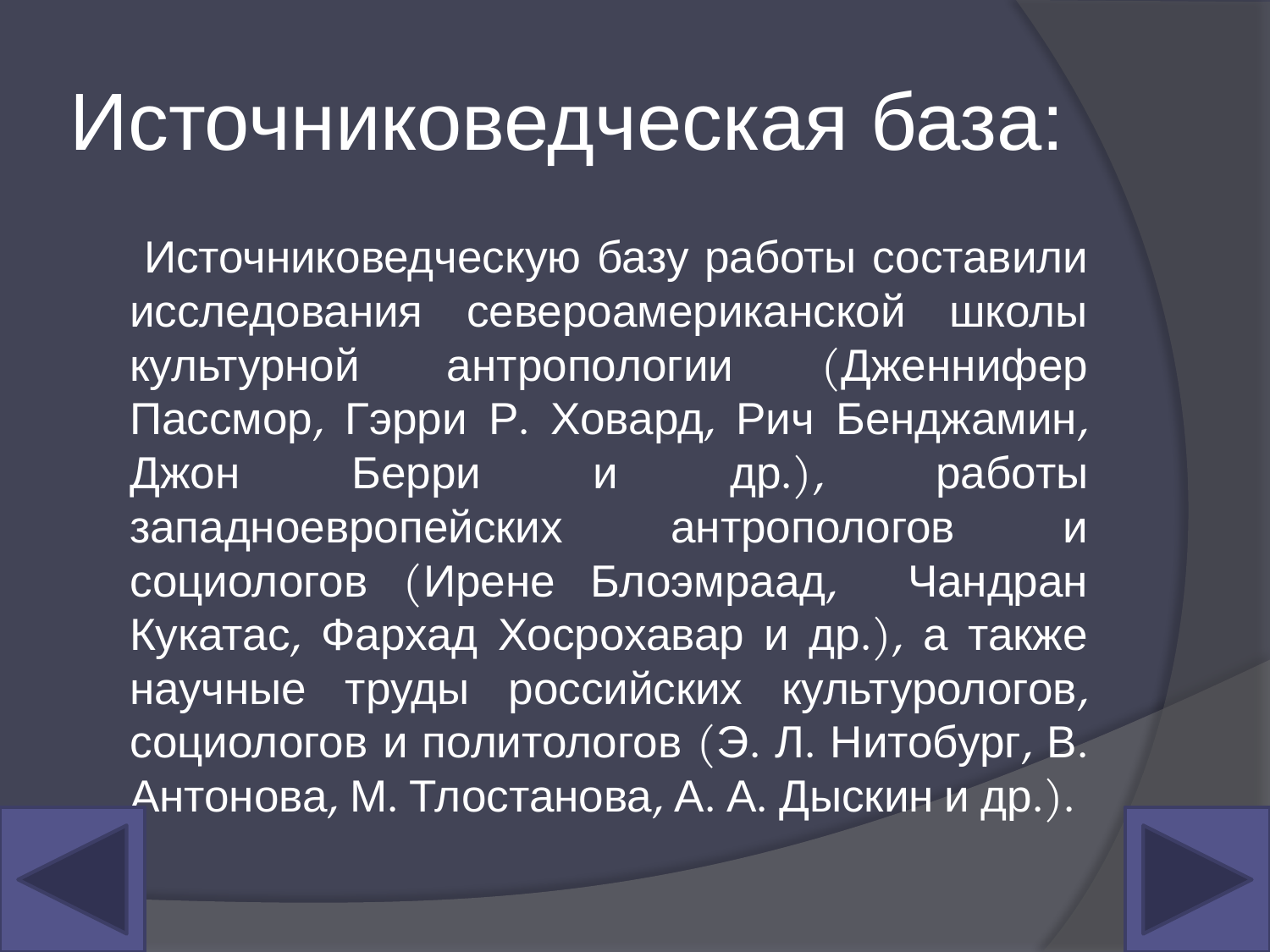

# Источниковедческая база:
    Источниковедческую базу работы составили исследования североамериканской школы культурной антропологии (Дженнифер Пассмор, Гэрри Р. Ховард, Рич Бенджамин, Джон Берри и др.), работы западноевропейских антропологов и социологов (Ирене Блоэмраад,  Чандран Кукатас, Фархад Хосрохавар и др.), а также научные труды российских культурологов, социологов и политологов (Э. Л. Нитобург, В. Антонова, М. Тлостанова, А. А. Дыскин и др.).